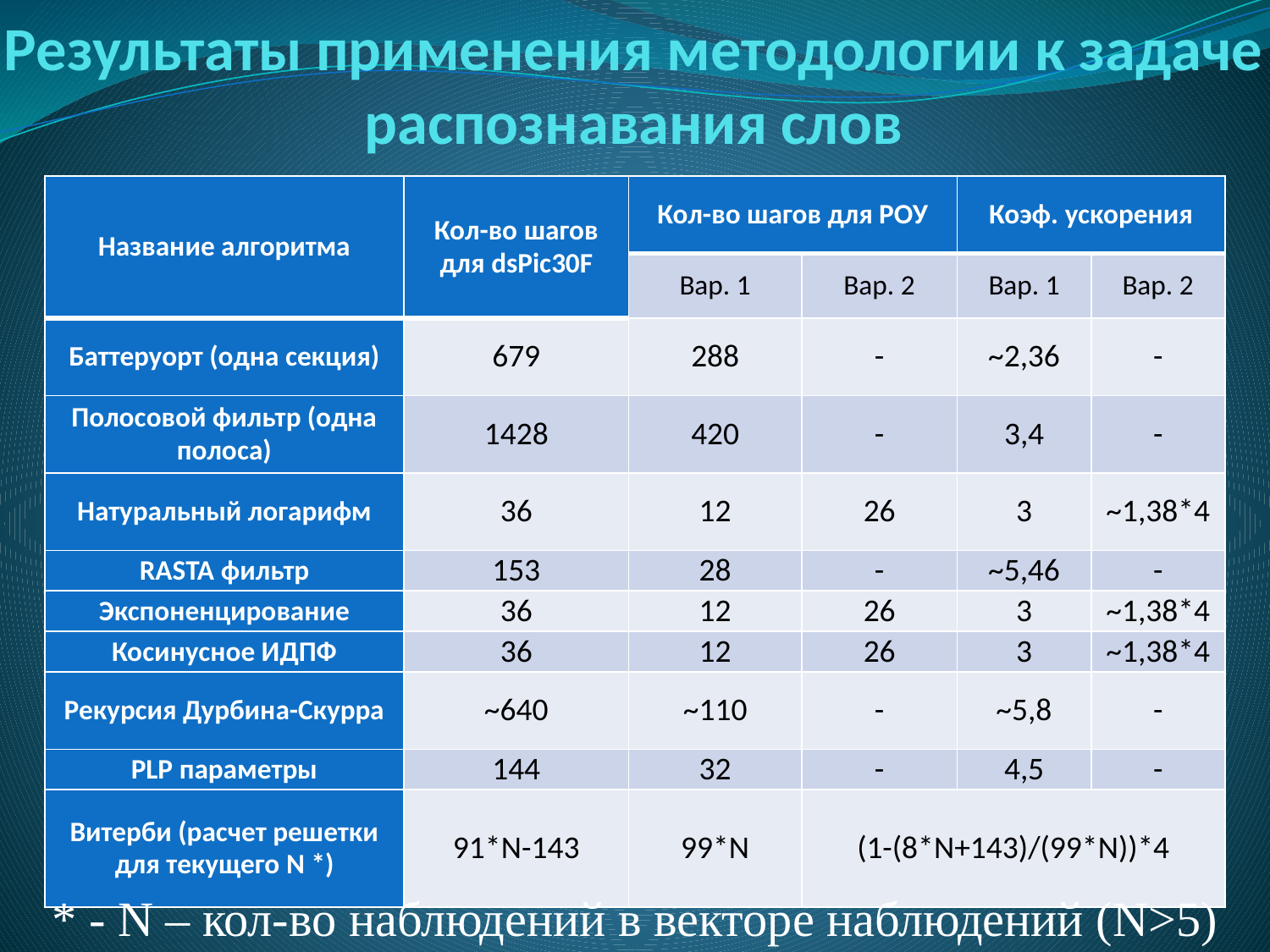

# Результаты применения методологии к задаче распознавания слов
| Название алгоритма | Кол-во шагов для dsPic30F | Кол-во шагов для РОУ |  | Коэф. ускорения |  |
| --- | --- | --- | --- | --- | --- |
|  |  | Вар. 1 | Вар. 2 | Вар. 1 | Вар. 2 |
| Баттеруорт (одна секция) | 679 | 288 | - | ~2,36 | - |
| Полосовой фильтр (одна полоса) | 1428 | 420 | - | 3,4 | - |
| Натуральный логарифм | 36 | 12 | 26 | 3 | ~1,38\*4 |
| RASTA фильтр | 153 | 28 | - | ~5,46 | - |
| Экспоненцирование | 36 | 12 | 26 | 3 | ~1,38\*4 |
| Косинусное ИДПФ | 36 | 12 | 26 | 3 | ~1,38\*4 |
| Рекурсия Дурбина-Скурра | ~640 | ~110 | - | ~5,8 | - |
| PLP параметры | 144 | 32 | - | 4,5 | - |
| Витерби (расчет решетки для текущего N \*) | 91\*N-143 | 99\*N | (1-(8\*N+143)/(99\*N))\*4 |  |  |
* - N – кол-во наблюдений в векторе наблюдений (N>5)